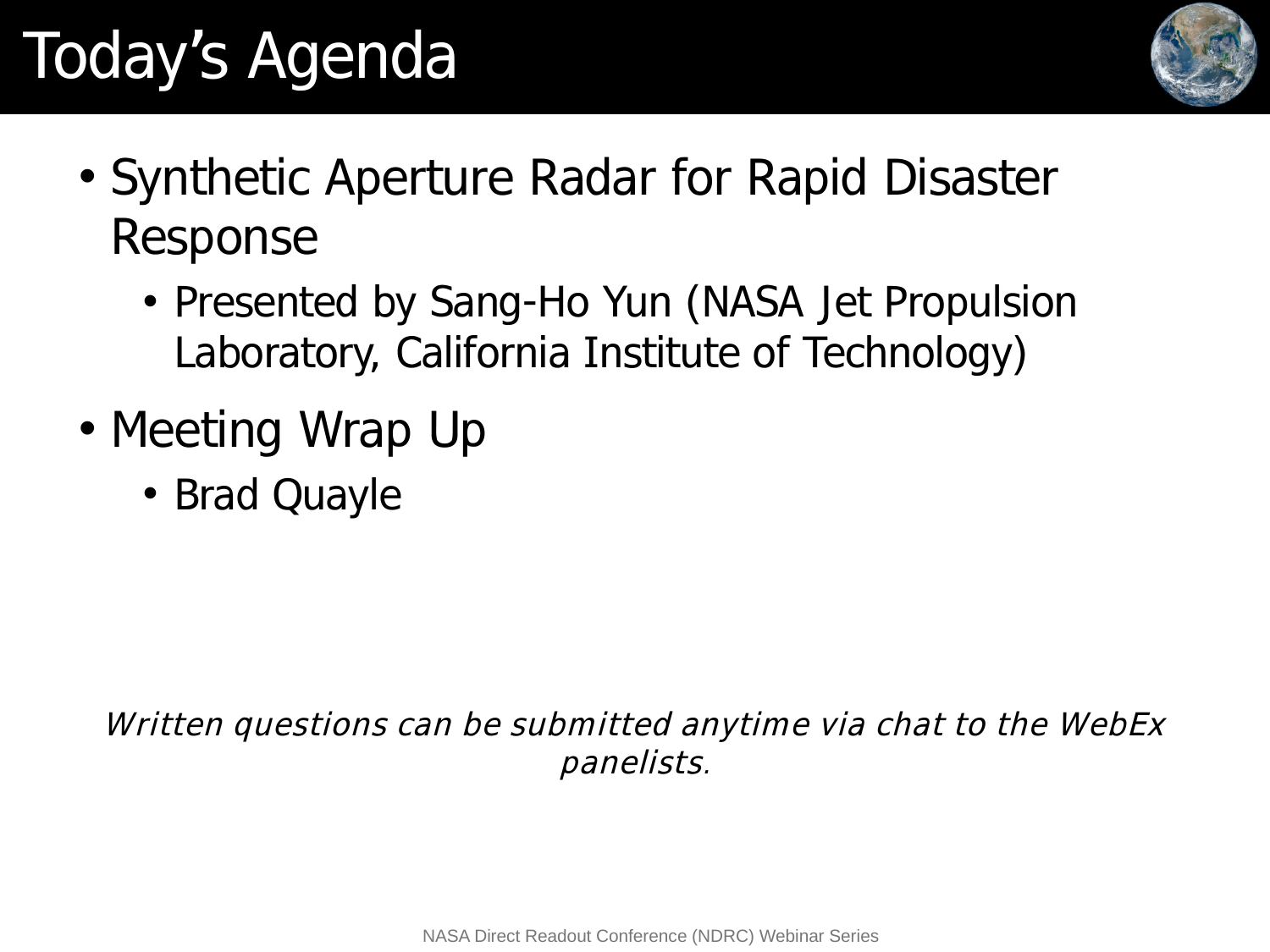

# Today’s Agenda
Synthetic Aperture Radar for Rapid Disaster Response
Presented by Sang-Ho Yun (NASA Jet Propulsion Laboratory, California Institute of Technology)
Meeting Wrap Up
Brad Quayle

Written questions can be submitted anytime via chat to the WebEx panelists.
NASA Direct Readout Conference (NDRC) Webinar Series